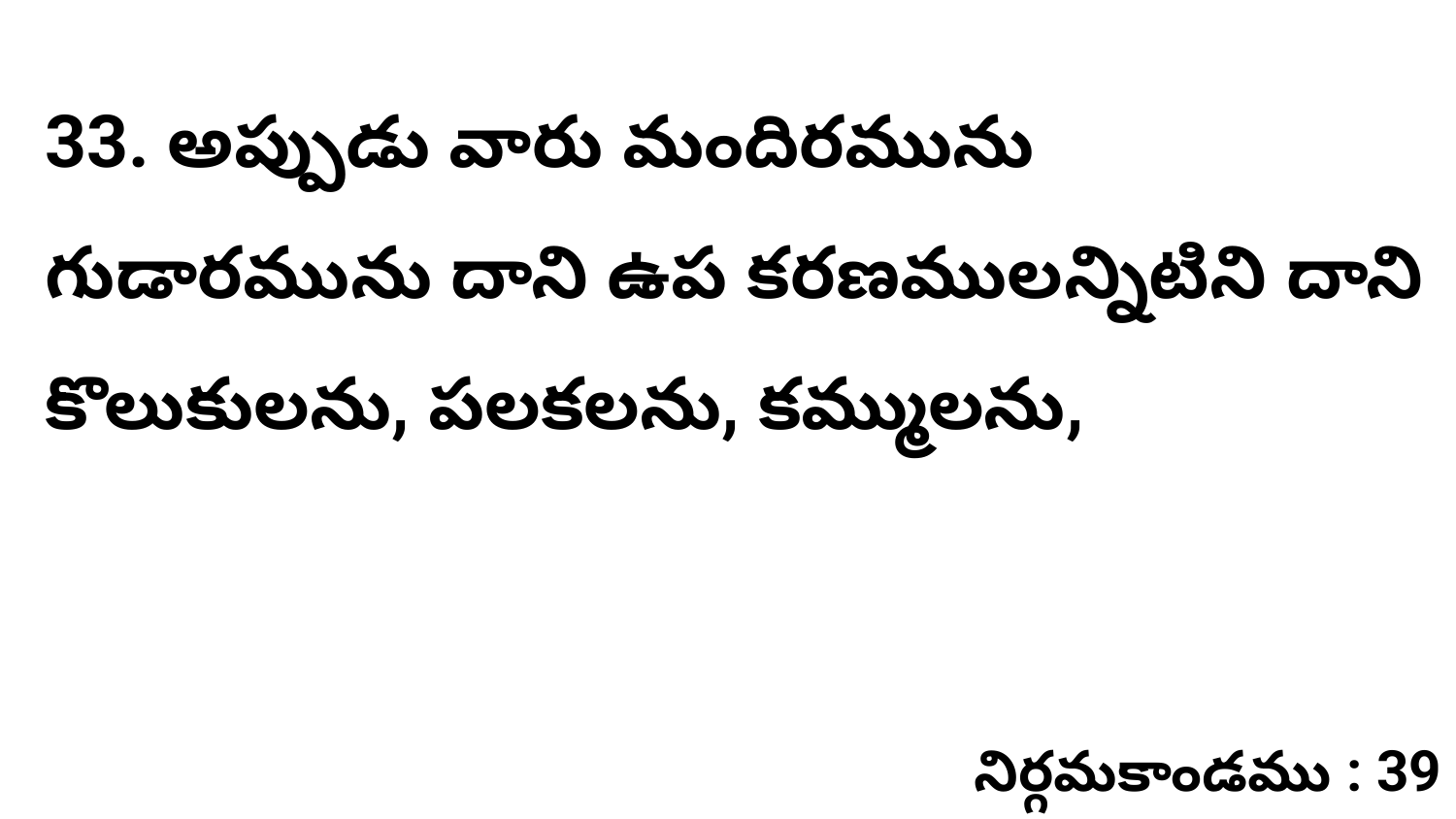

33. అప్పుడు వారు మందిరమును గుడారమును దాని ఉప కరణములన్నిటిని దాని కొలుకులను, పలకలను, కమ్ములను,
నిర్గమకాండము : 39